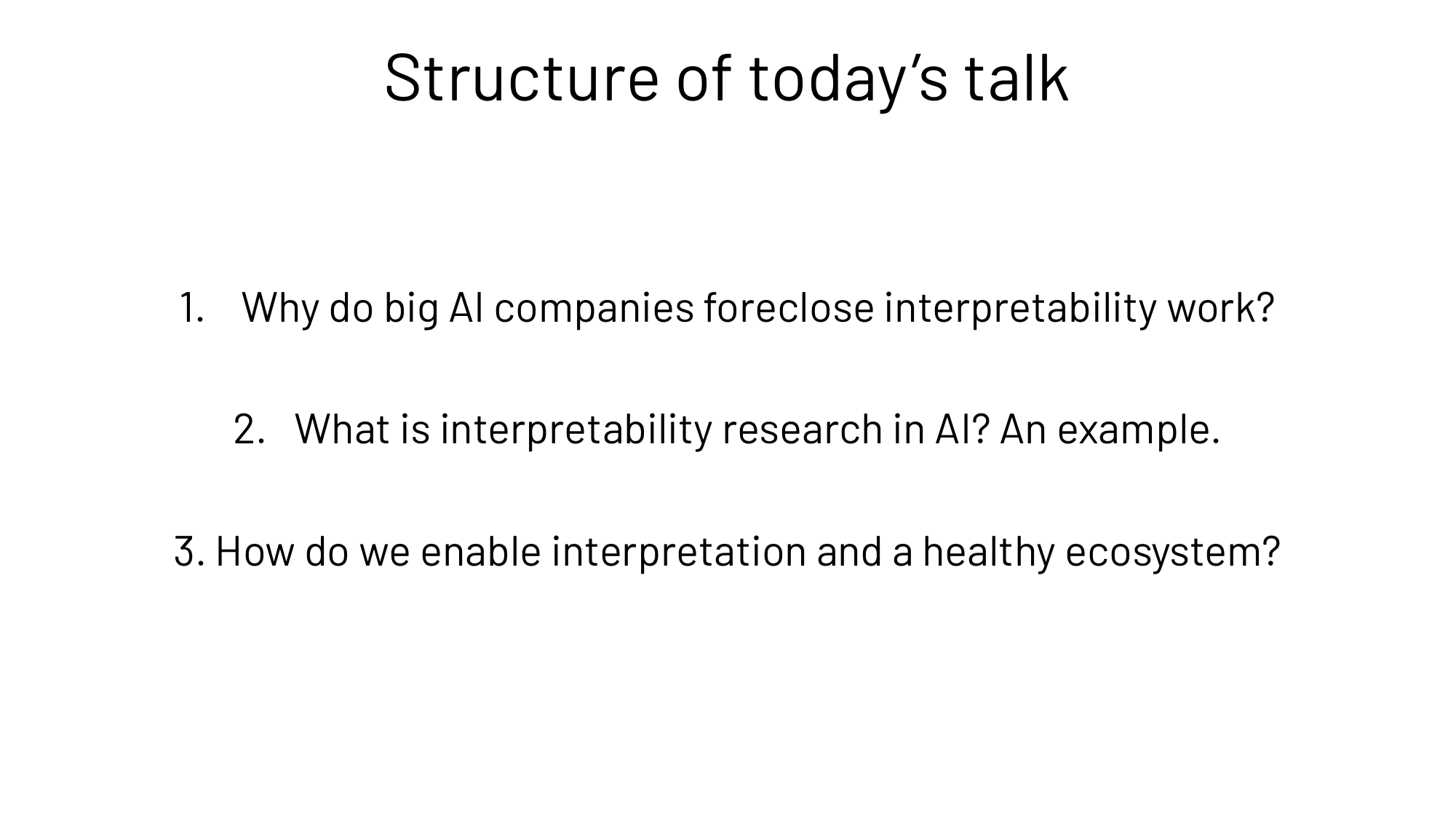

# Structure of today’s talk
Why do big AI companies foreclose interpretability work?

What is interpretability research in AI? An example.

3. How do we enable interpretation and a healthy ecosystem?